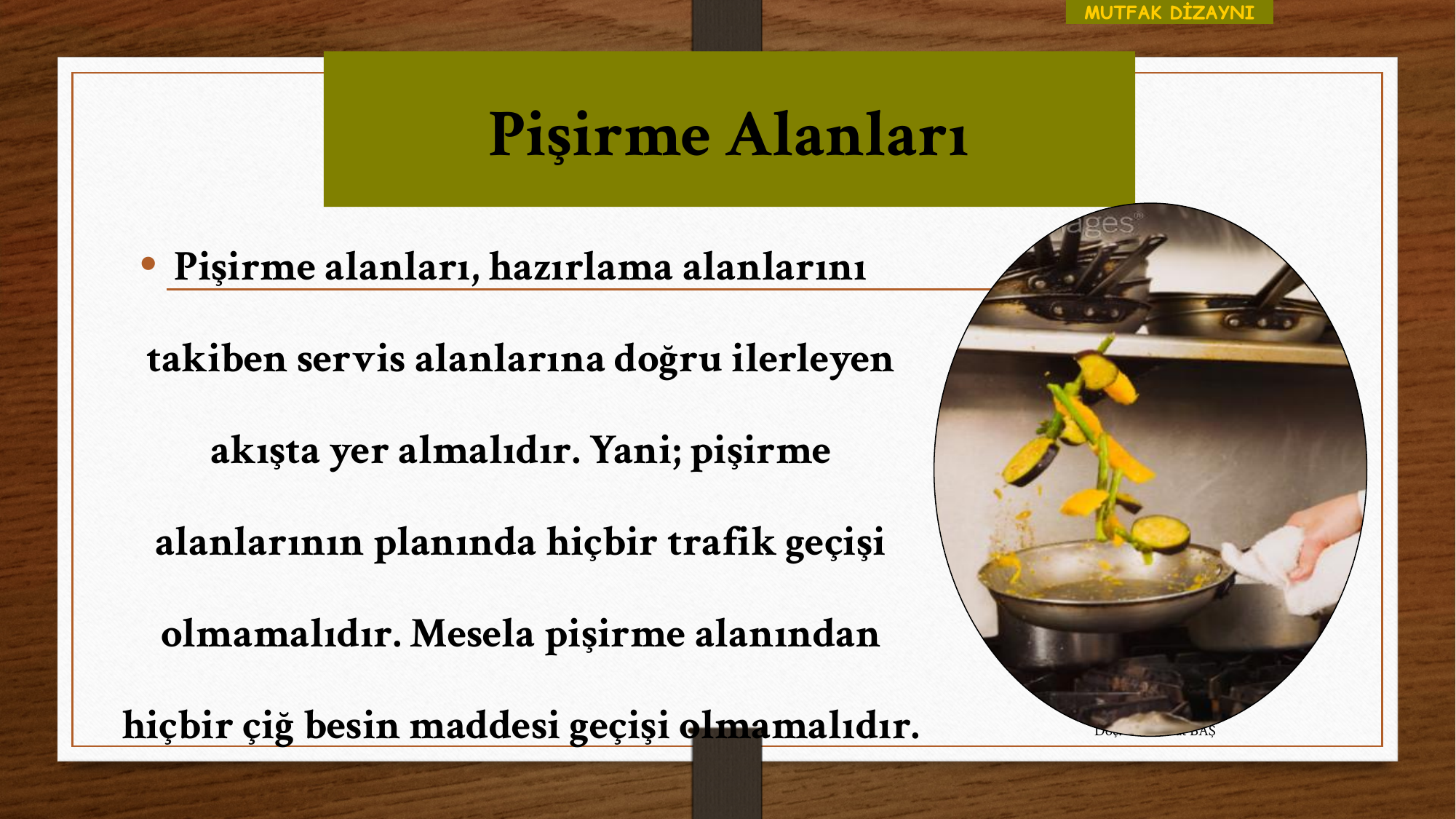

MUTFAK DİZAYNI
# Pişirme Alanları
Pişirme alanları, hazırlama alanlarını takiben servis alanlarına doğru ilerleyen akışta yer almalıdır. Yani; pişirme alanlarının planında hiçbir trafik geçişi olmamalıdır. Mesela pişirme alanından hiçbir çiğ besin maddesi geçişi olmamalıdır.

Doç. Dr. Murat BAŞ